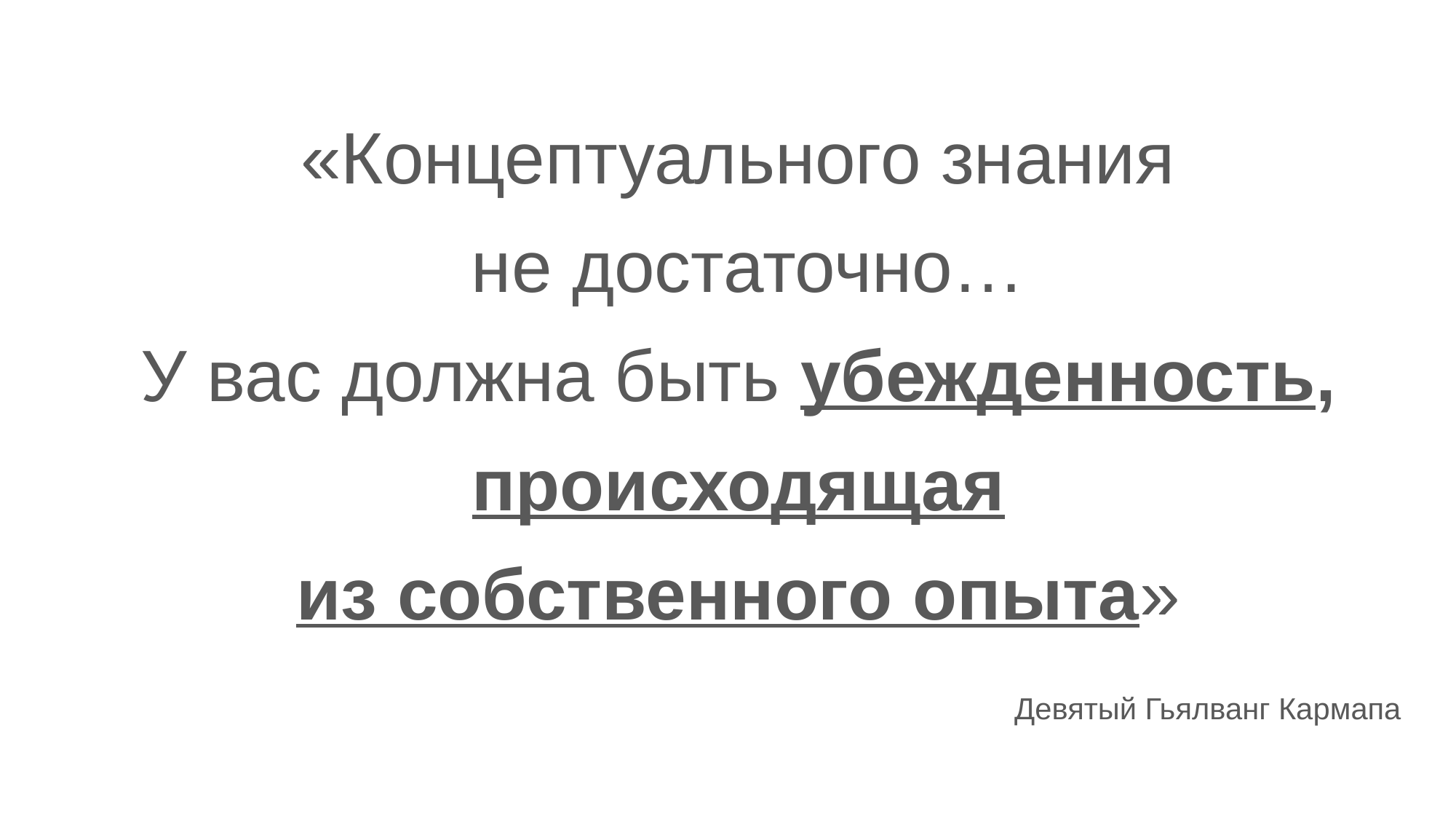

«Концептуального знания
 не достаточно…
У вас должна быть убежденность,
происходящая
из собственного опыта»

Девятый Гьялванг Кармапа